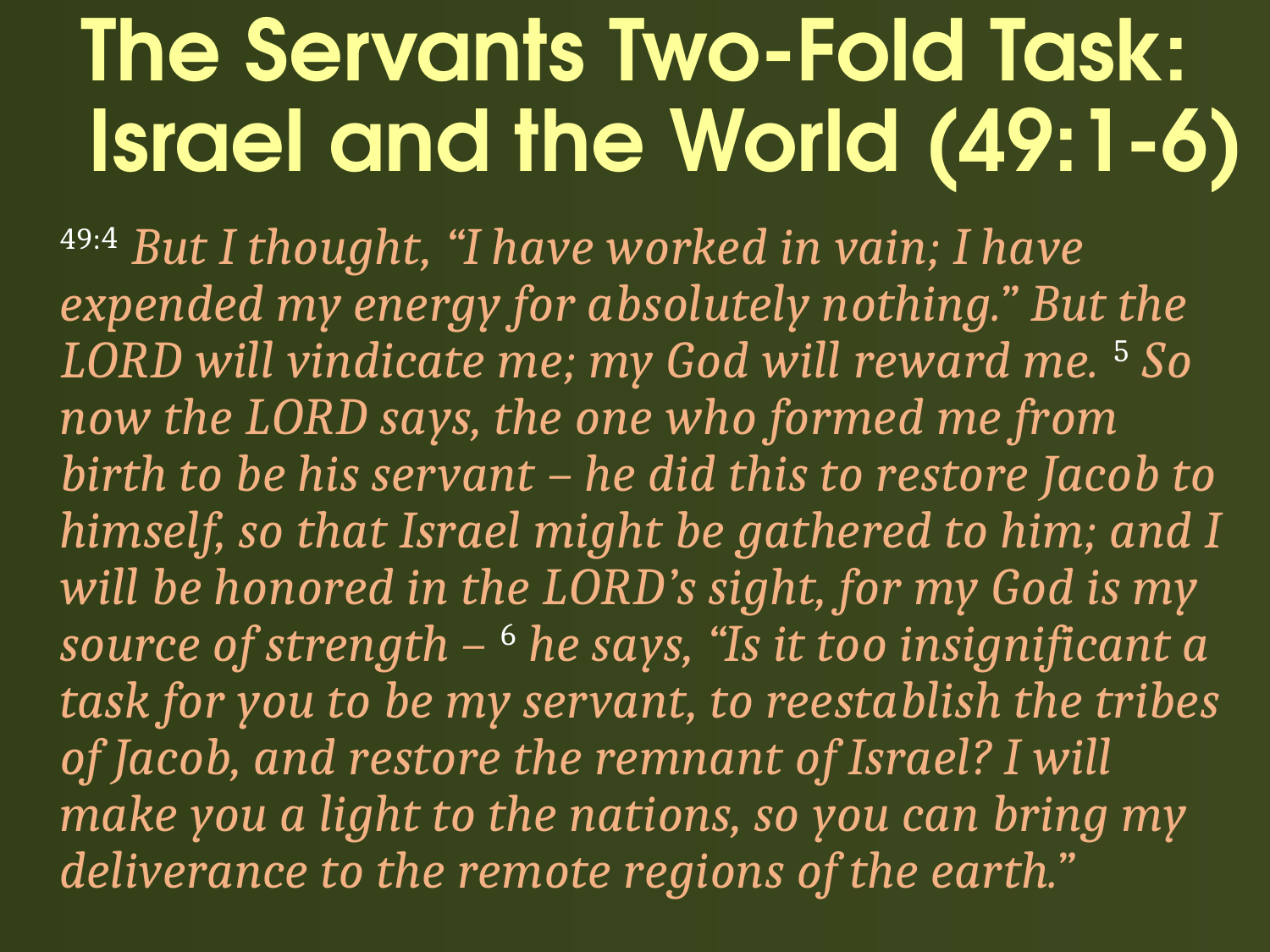

# The Servants Two-Fold Task: Israel and the World (49:1-6)
49:4 But I thought, “I have worked in vain; I have expended my energy for absolutely nothing.” But the LORD will vindicate me; my God will reward me. 5 So now the LORD says, the one who formed me from birth to be his servant – he did this to restore Jacob to himself, so that Israel might be gathered to him; and I will be honored in the LORD’s sight, for my God is my source of strength – 6 he says, “Is it too insignificant a task for you to be my servant, to reestablish the tribes of Jacob, and restore the remnant of Israel? I will make you a light to the nations, so you can bring my deliverance to the remote regions of the earth.”